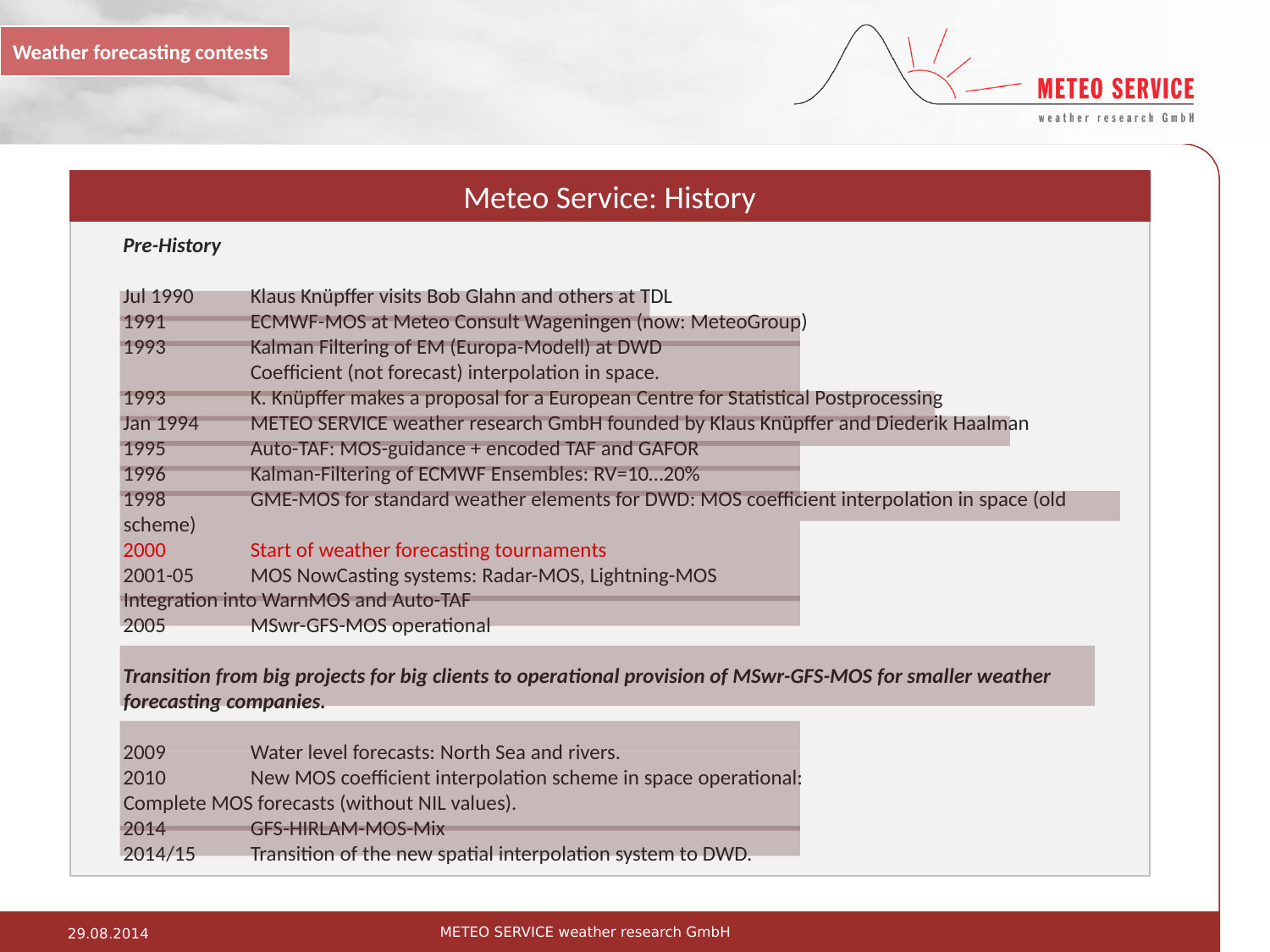

Weather forecasting contests
Meteo Service: History
Pre-History

Jul 1990	Klaus Knüpffer visits Bob Glahn and others at TDL
1991    	ECMWF-MOS at Meteo Consult Wageningen (now: MeteoGroup)
1993 	Kalman Filtering of EM (Europa-Modell) at DWD
             	Coefficient (not forecast) interpolation in space.
1993 	K. Knüpffer makes a proposal for a European Centre for Statistical Postprocessing
Jan 1994	METEO SERVICE weather research GmbH founded by Klaus Knüpffer and Diederik Haalman
1995 	Auto-TAF: MOS-guidance + encoded TAF and GAFOR
1996 	Kalman-Filtering of ECMWF Ensembles: RV=10…20%
1998 	GME-MOS for standard weather elements for DWD: MOS coefficient interpolation in space (old scheme)
2000 	Start of weather forecasting tournaments
2001-05	MOS NowCasting systems: Radar-MOS, Lightning-MOS
	Integration into WarnMOS and Auto-TAF
2005 	MSwr-GFS-MOS operational

Transition from big projects for big clients to operational provision of MSwr-GFS-MOS for smaller weather forecasting companies.

2009	Water level forecasts: North Sea and rivers.
2010 	New MOS coefficient interpolation scheme in space operational:
	Complete MOS forecasts (without NIL values).
2014 	GFS-HIRLAM-MOS-Mix
2014/15 	Transition of the new spatial interpolation system to DWD.
http://prognose.met.fu-berlin.de/index_en.php

METEO SERVICE weather research GmbH